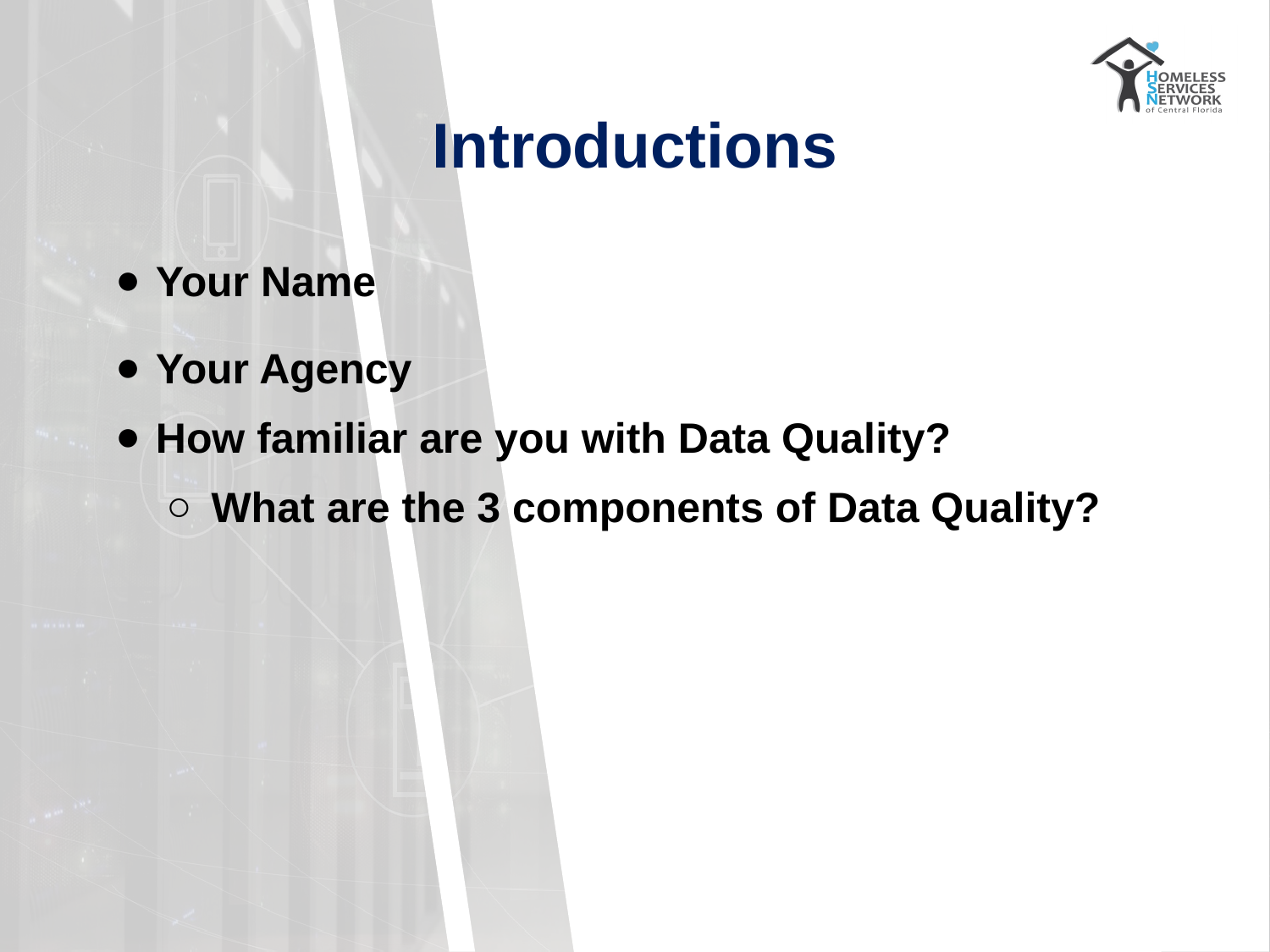

# Introductions
Your Name
Your Agency
How familiar are you with Data Quality?
What are the 3 components of Data Quality?